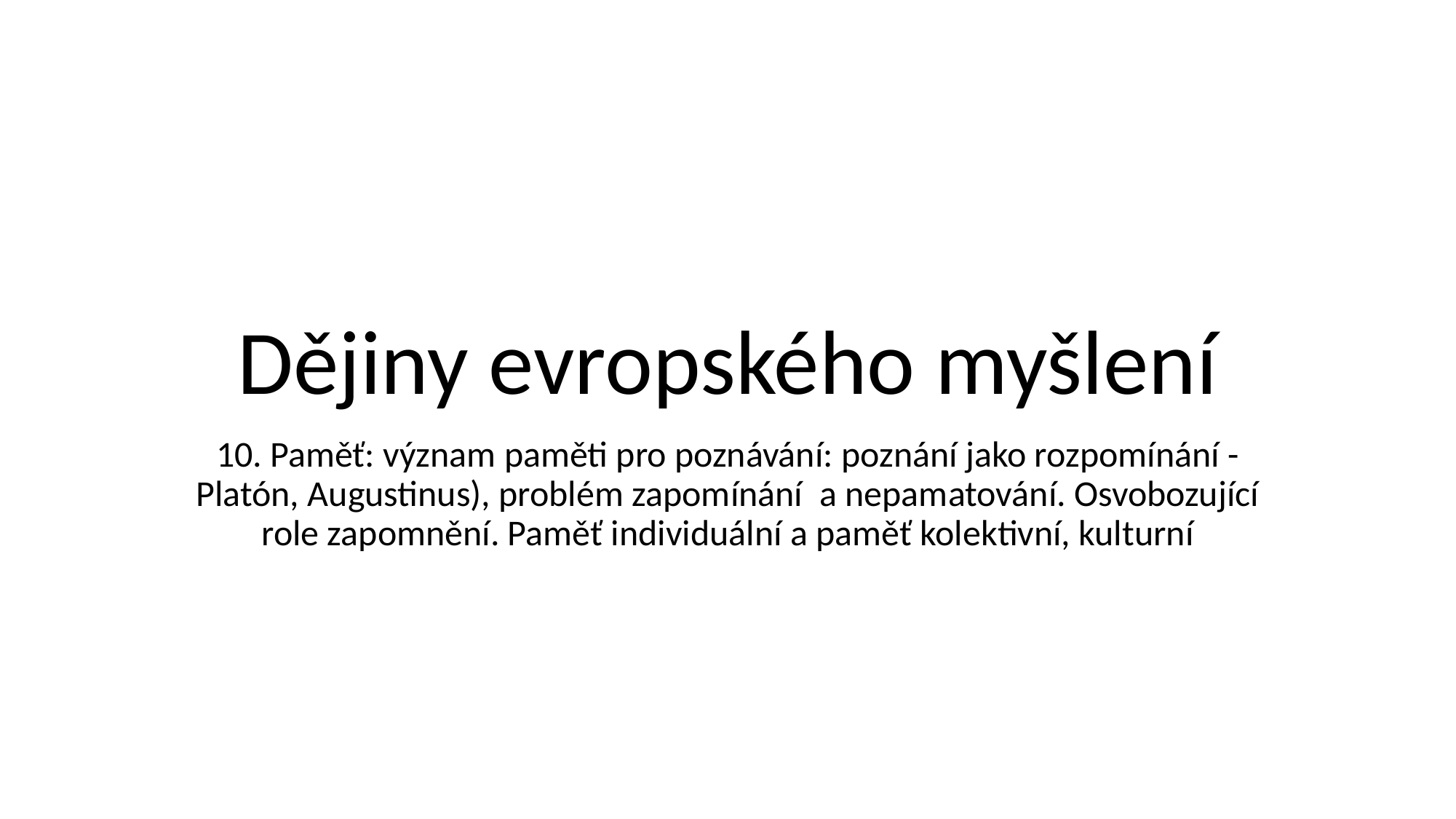

# Dějiny evropského myšlení
10. Paměť: význam paměti pro poznávání: poznání jako rozpomínání - Platón, Augustinus), problém zapomínání  a nepamatování. Osvobozující role zapomnění. Paměť individuální a paměť kolektivní, kulturní